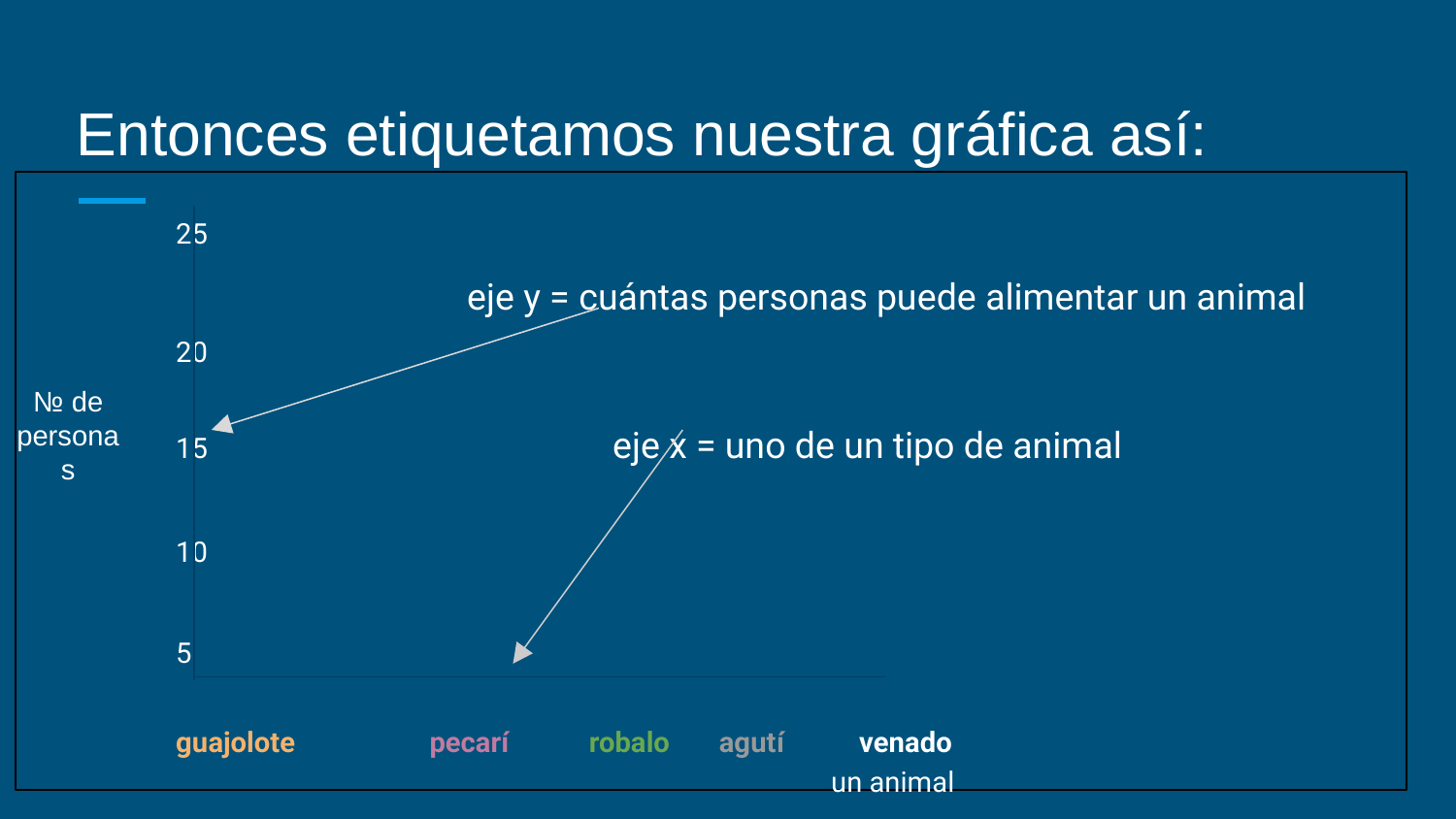

# Entonces etiquetamos nuestra gráfica así:
	25
			eje y = cuántas personas puede alimentar un animal
	20
	15			eje x = uno de un tipo de animal

	10

	5

guajolote 	     pecarí	       robalo       agutí 	    venado
					un animal
№ de personas